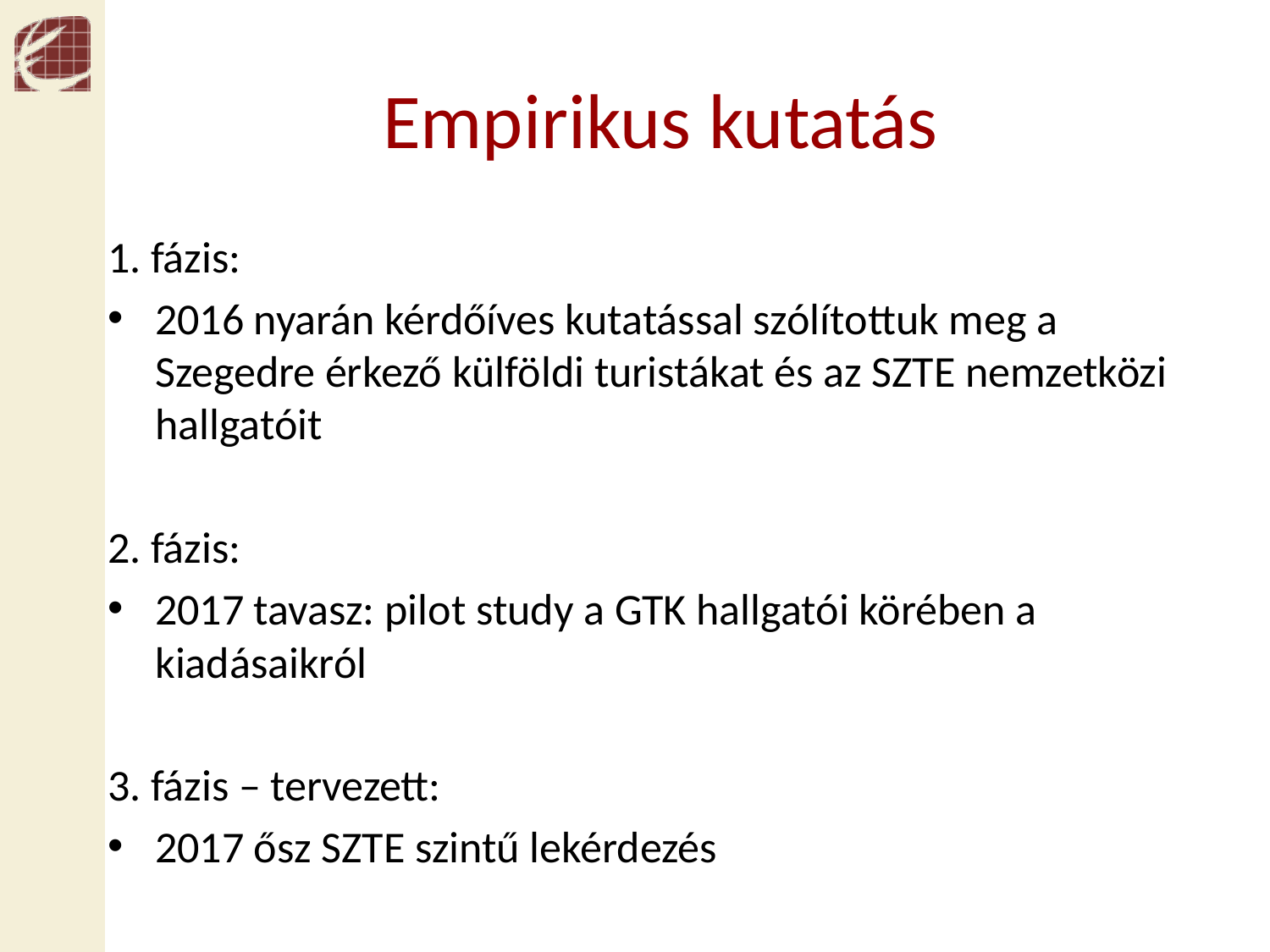

# Empirikus kutatás
1. fázis:
2016 nyarán kérdőíves kutatással szólítottuk meg a Szegedre érkező külföldi turistákat és az SZTE nemzetközi hallgatóit

2. fázis:
2017 tavasz: pilot study a GTK hallgatói körében a kiadásaikról

3. fázis – tervezett:
2017 ősz SZTE szintű lekérdezés